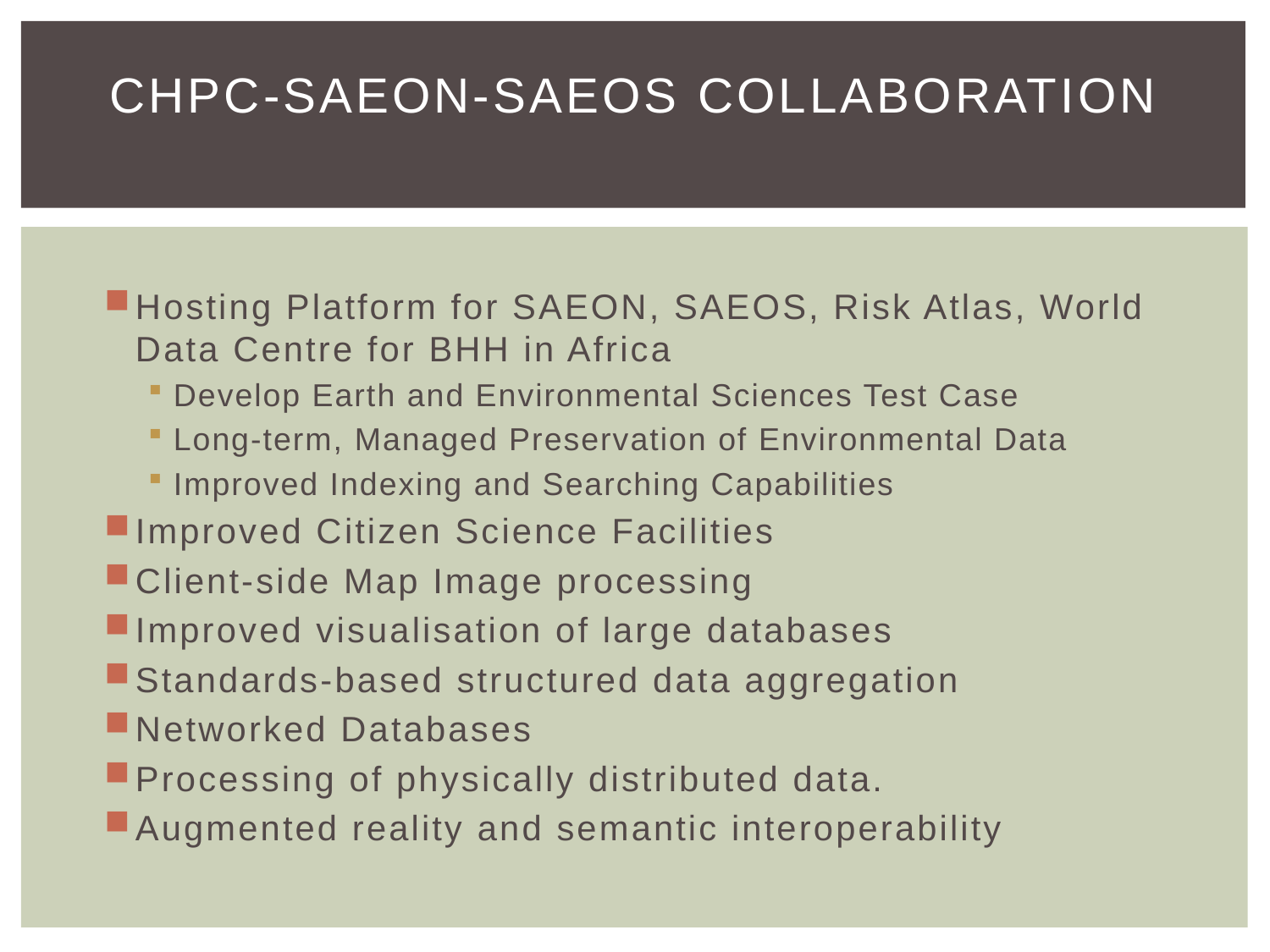

# CHPC-SAEON-SAEOS COLLABORATION
Hosting Platform for SAEON, SAEOS, Risk Atlas, World Data Centre for BHH in Africa
Develop Earth and Environmental Sciences Test Case
Long-term, Managed Preservation of Environmental Data
Improved Indexing and Searching Capabilities
Improved Citizen Science Facilities
Client-side Map Image processing
Improved visualisation of large databases
Standards-based structured data aggregation
Networked Databases
Processing of physically distributed data.
Augmented reality and semantic interoperability